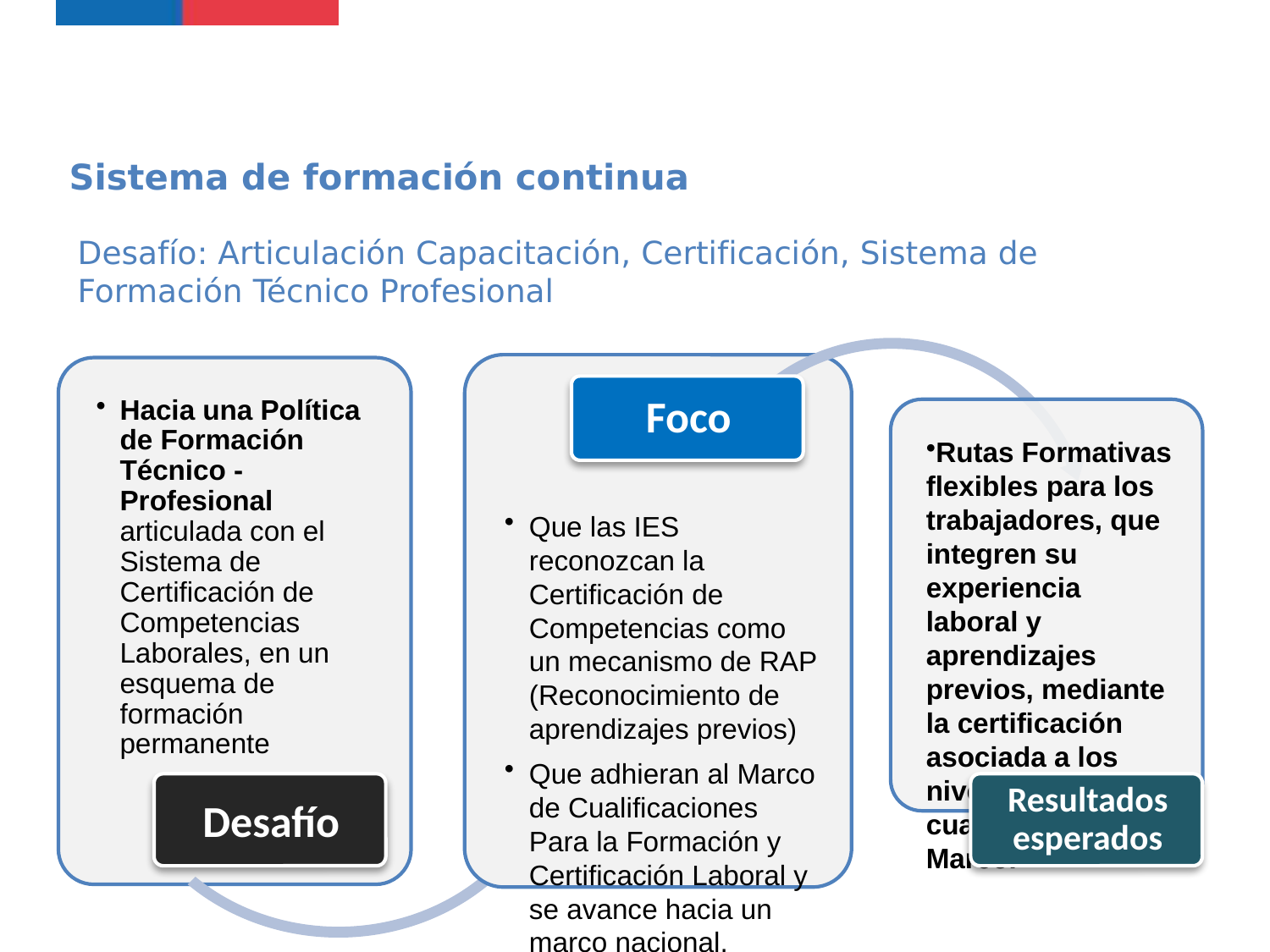

Sistema de formación continua
Desafío: Articulación Capacitación, Certificación, Sistema de Formación Técnico Profesional

Hacia una Política de Formación  Técnico - Profesional articulada con el Sistema de Certificación de Competencias Laborales, en un esquema de formación permanente

Desafío
Que las IES reconozcan la Certificación de Competencias como un mecanismo de RAP (Reconocimiento de aprendizajes previos)
Que adhieran al Marco de Cualificaciones Para la Formación y Certificación Laboral y se avance hacia un marco nacional.

Foco
Rutas Formativas flexibles para los trabajadores, que integren su experiencia laboral y aprendizajes previos, mediante la certificación asociada a los niveles de cualificación del Marco.

Resultados esperados